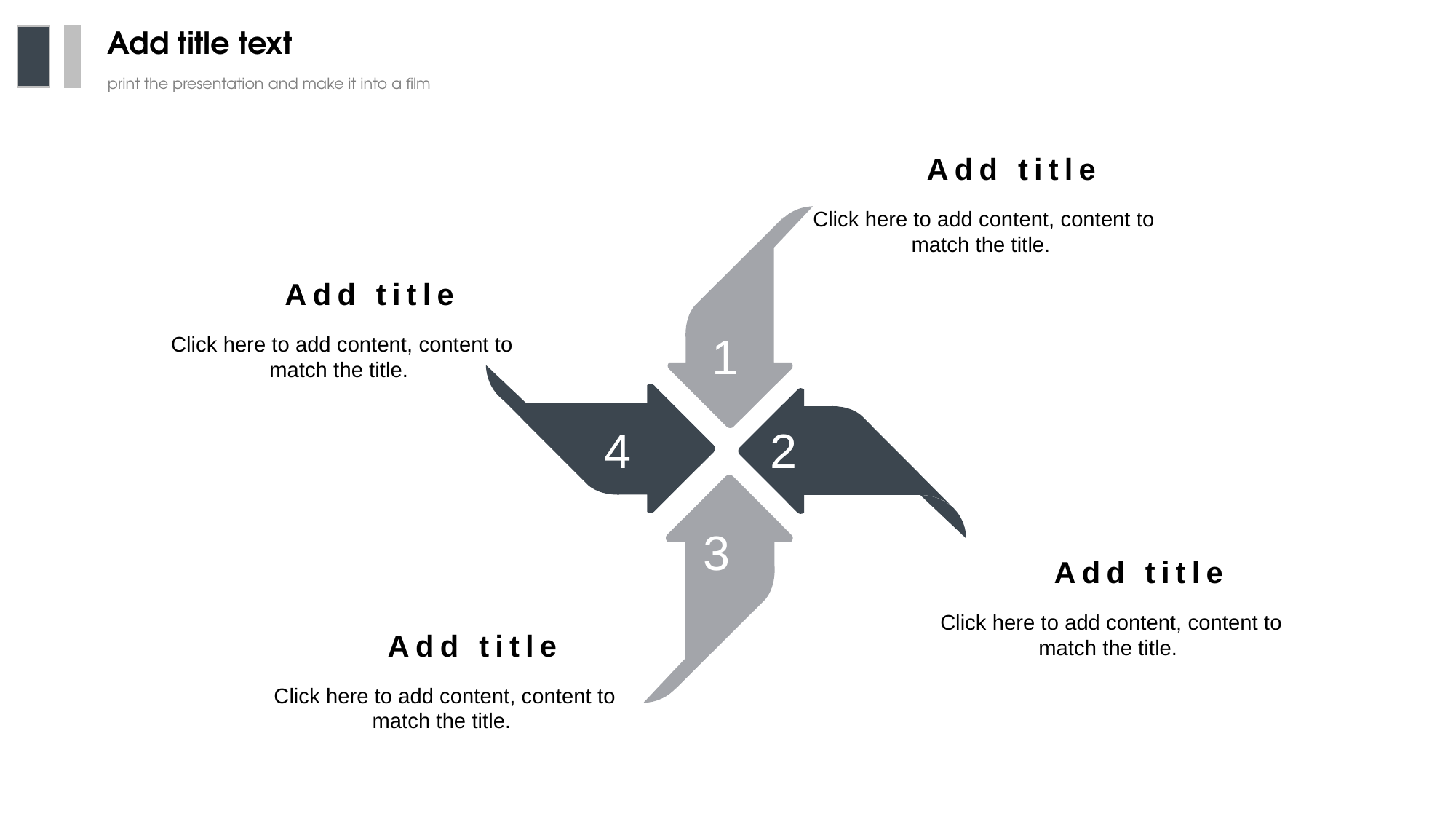

Add title text

print the presentation and make it into a film
Add title
Click here to add content, content to match the title.

1
Add title

4
Click here to add content, content to match the title.

2

3

Add title
Click here to add content, content to match the title.
Add title
Click here to add content, content to match the title.